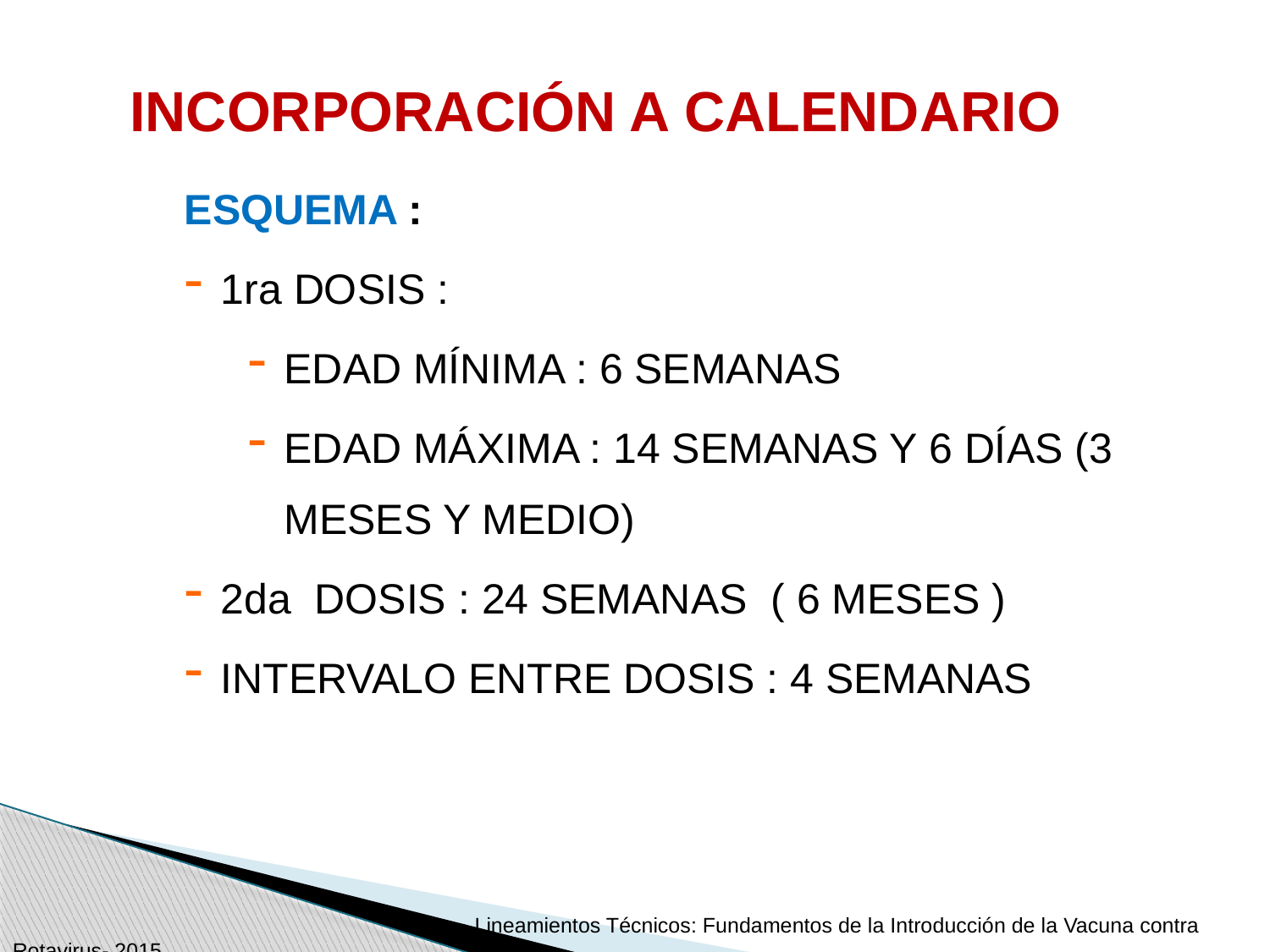

INCORPORACIÓN A CALENDARIO

ESQUEMA :
1ra DOSIS :
EDAD MÍNIMA : 6 SEMANAS
EDAD MÁXIMA : 14 SEMANAS Y 6 DÍAS (3 MESES Y MEDIO)
2da  DOSIS : 24 SEMANAS  ( 6 MESES )
INTERVALO ENTRE DOSIS : 4 SEMANAS

                                                                              Lineamientos Técnicos: Fundamentos de la Introducción de la Vacuna contra Rotavirus- 2015